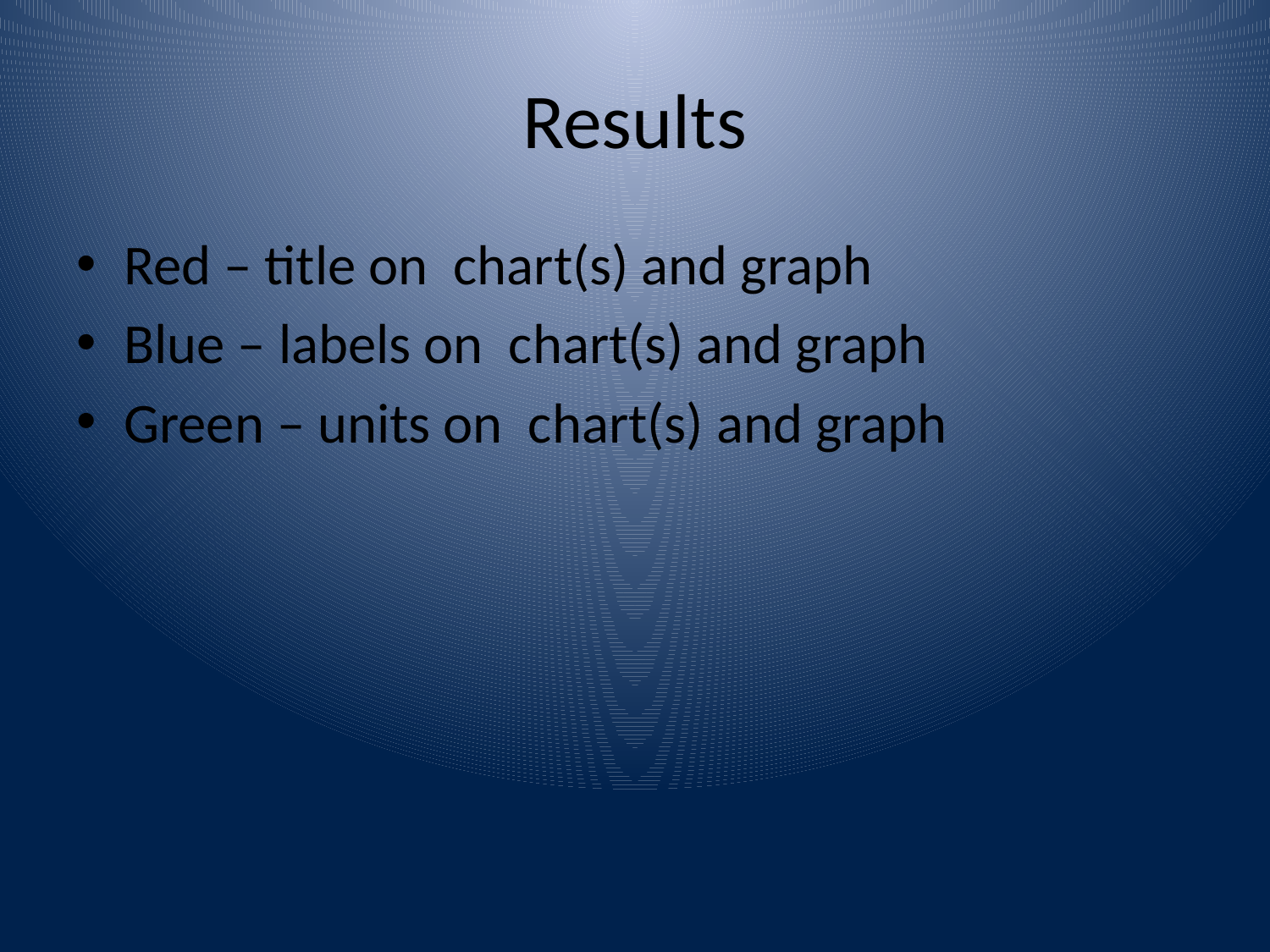

# Results
Red – title on  chart(s) and graph
Blue – labels on  chart(s) and graph
Green – units on  chart(s) and graph